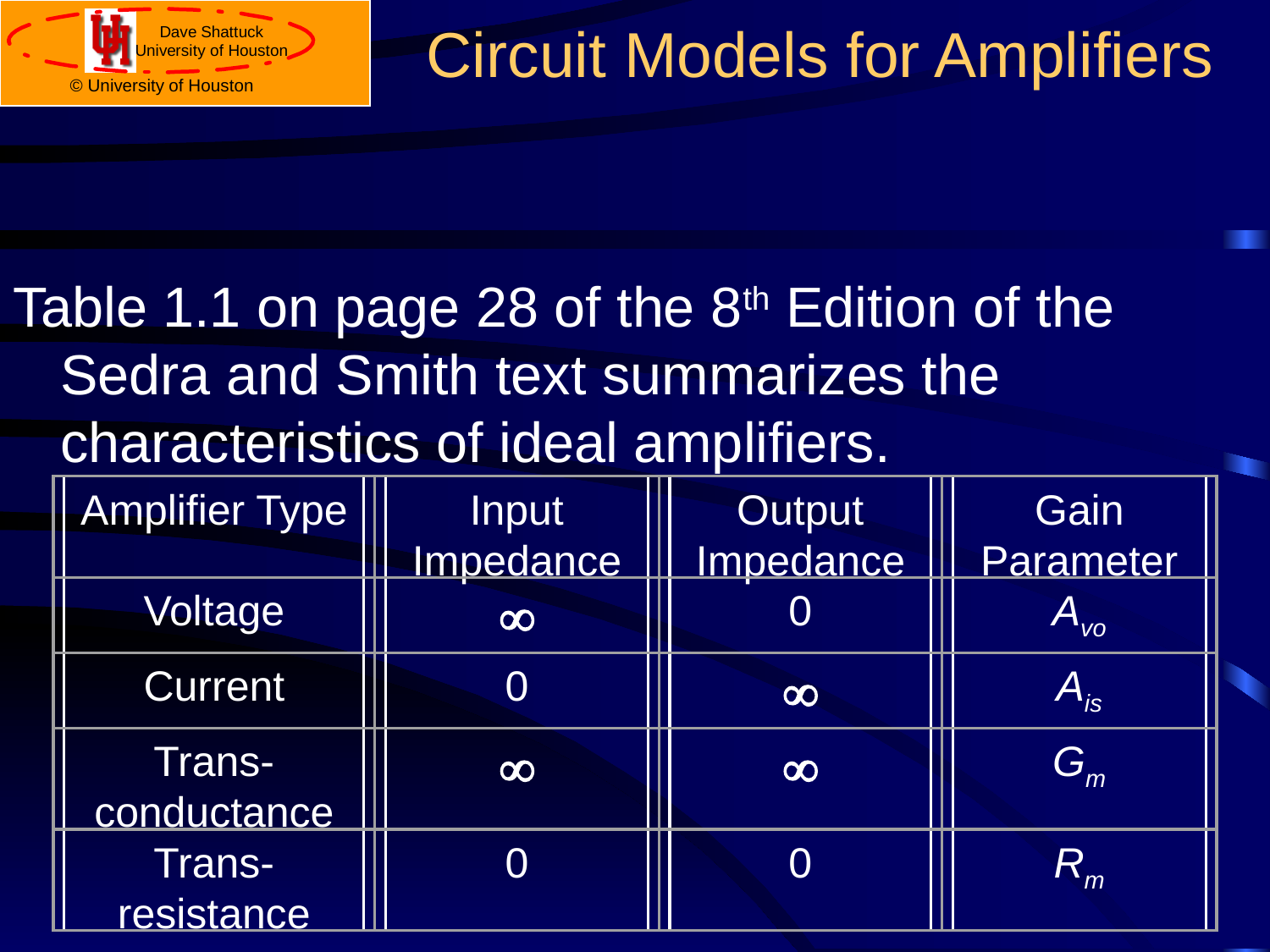

# Circuit Models for Amplifiers
Table 1.1 on page 28 of the 8th Edition of the Sedra and Smith text summarizes the characteristics of ideal amplifiers.

Amplifier Type

Input Impedance

Output Impedance

Gain Parameter

Voltage

∞

0

Avo

Current

0

∞

Ais

Trans-conductance

∞

∞

Gm

Trans-resistance

0

0

Rm